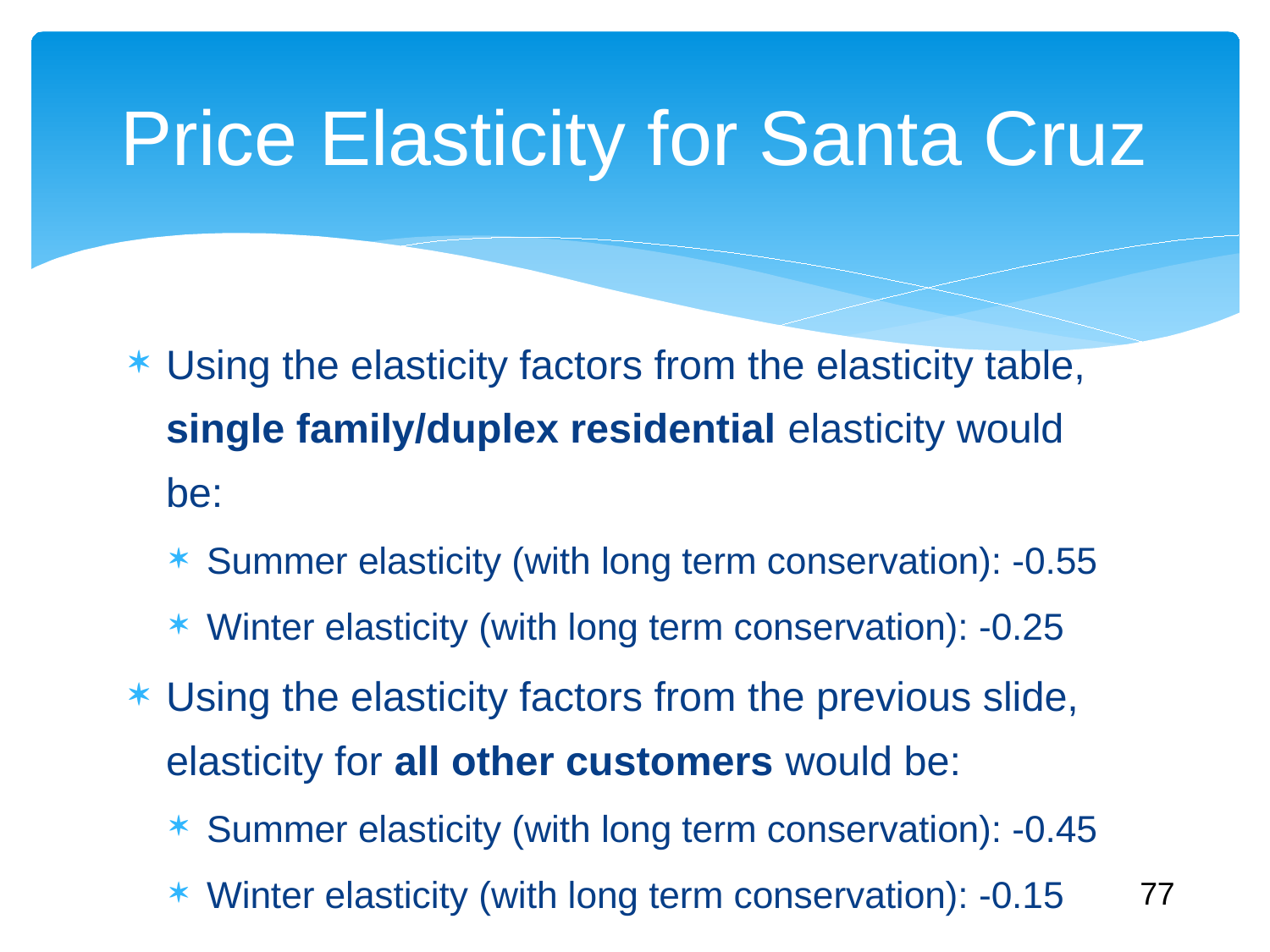

# Price Elasticity for Santa Cruz
Using the elasticity factors from the elasticity table, single family/duplex residential elasticity would be:
Summer elasticity (with long term conservation): -0.55
Winter elasticity (with long term conservation): -0.25
Using the elasticity factors from the previous slide, elasticity for all other customers would be:
Summer elasticity (with long term conservation): -0.45
Winter elasticity (with long term conservation): -0.15